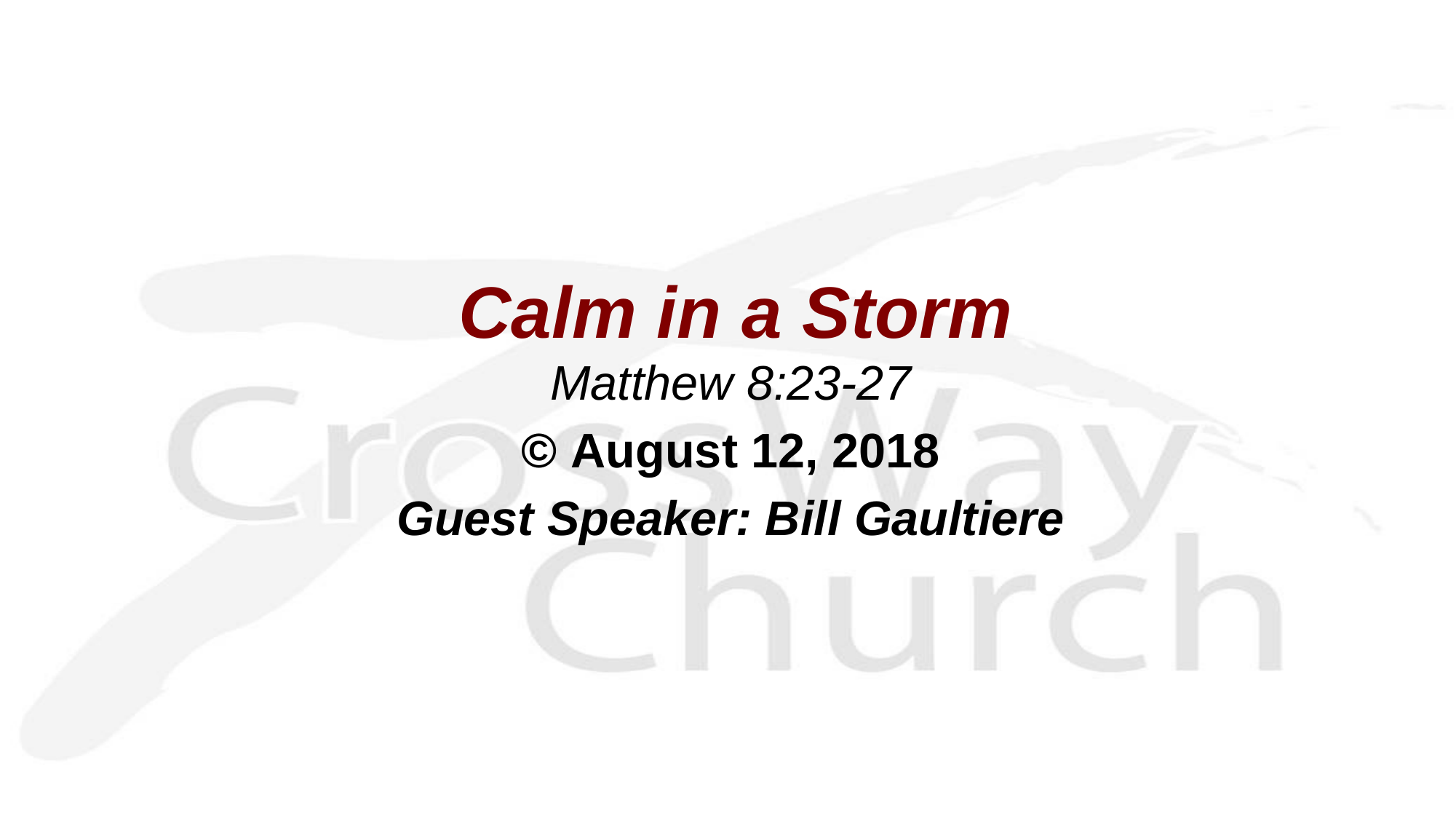

Calm in a Storm
Matthew 8:23-27
© August 12, 2018
Guest Speaker: Bill Gaultiere